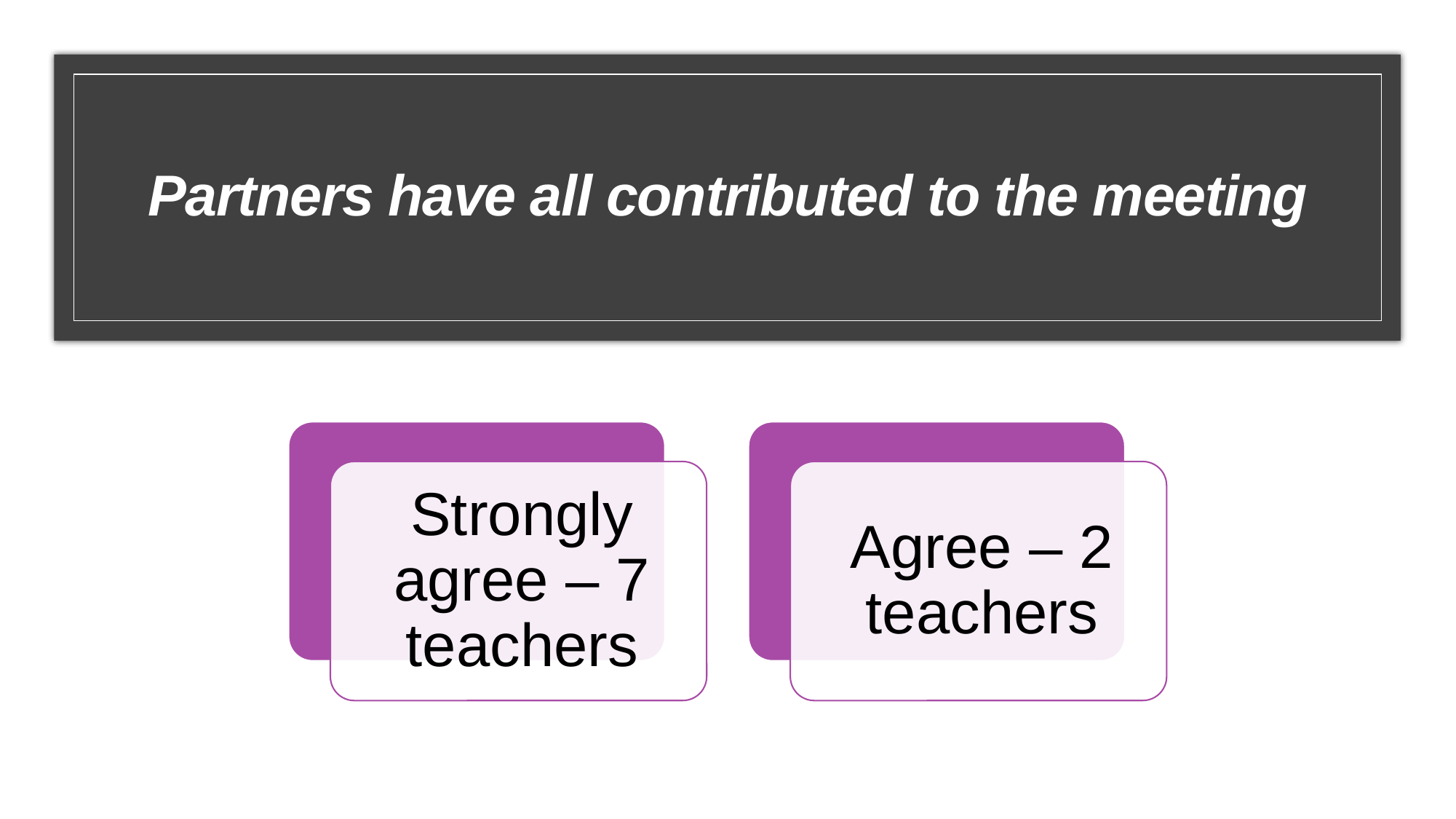

# Partners have all contributed to the meeting
Strongly agree – 7 teachers
Agree – 2 teachers